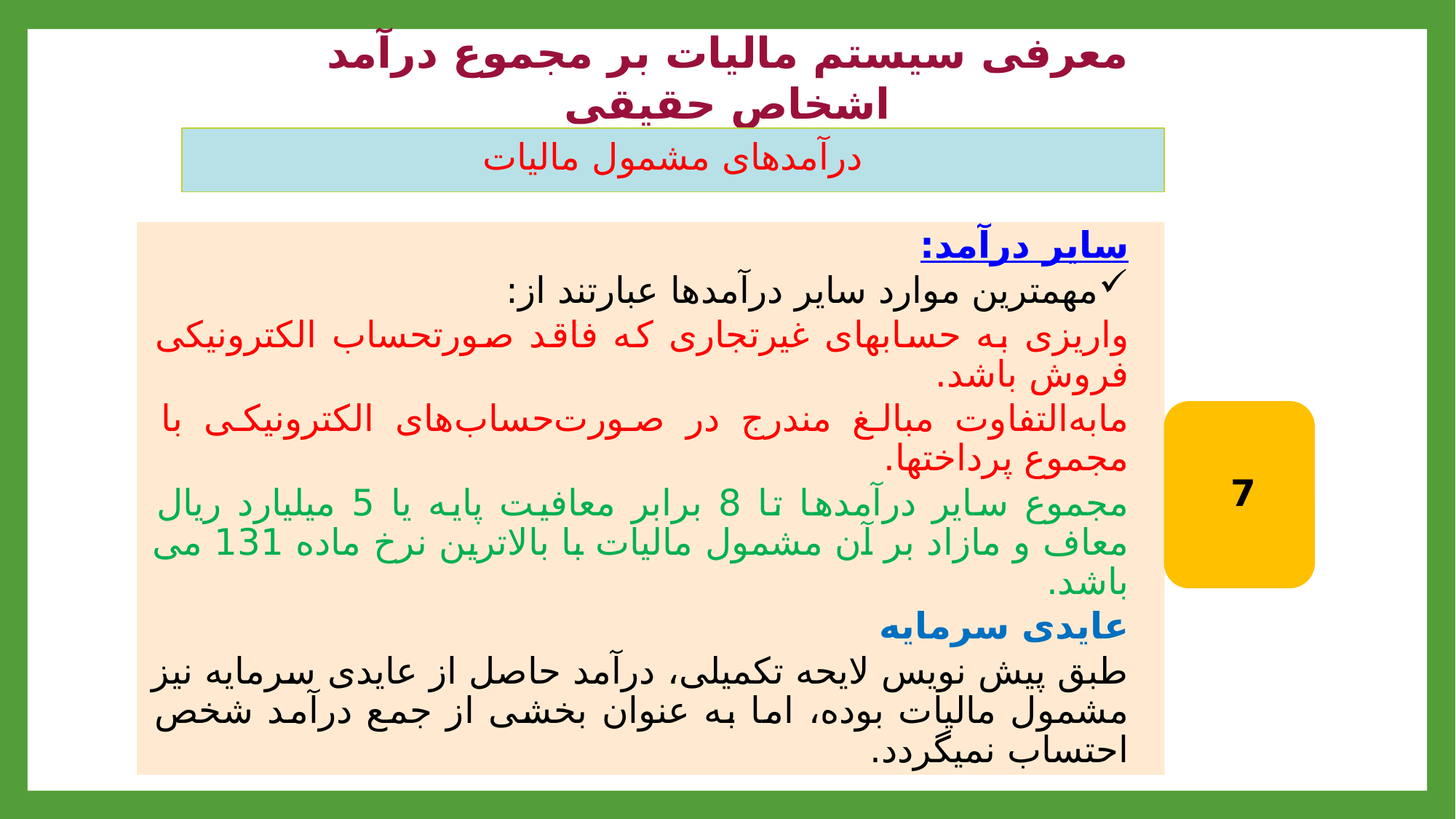

# معرفی سیستم مالیات بر مجموع درآمد اشخاص حقیقی
درآمدهای مشمول مالیات

سایر درآمد:
مهمترین موارد سایر درآمدها عبارتند از:
واریزی به حساب‎های غیرتجاری که فاقد صورتحساب الکترونیکی فروش باشد.
ما‌به‌التفاوت مبالغ مندرج در صورت‌حساب‌های الکترونیکی با مجموع پرداخت‎ها.
مجموع سایر درآمدها تا 8 برابر معافیت پایه یا 5 میلیارد ریال معاف و مازاد بر آن مشمول مالیات با بالاترین نرخ ماده 131 می باشد.
عایدی سرمایه
طبق پیش نویس لایحه تکمیلی، درآمد حاصل از عایدی سرمایه نیز مشمول مالیات بوده، اما به عنوان بخشی از جمع درآمد شخص احتساب نمی‎گردد.
7